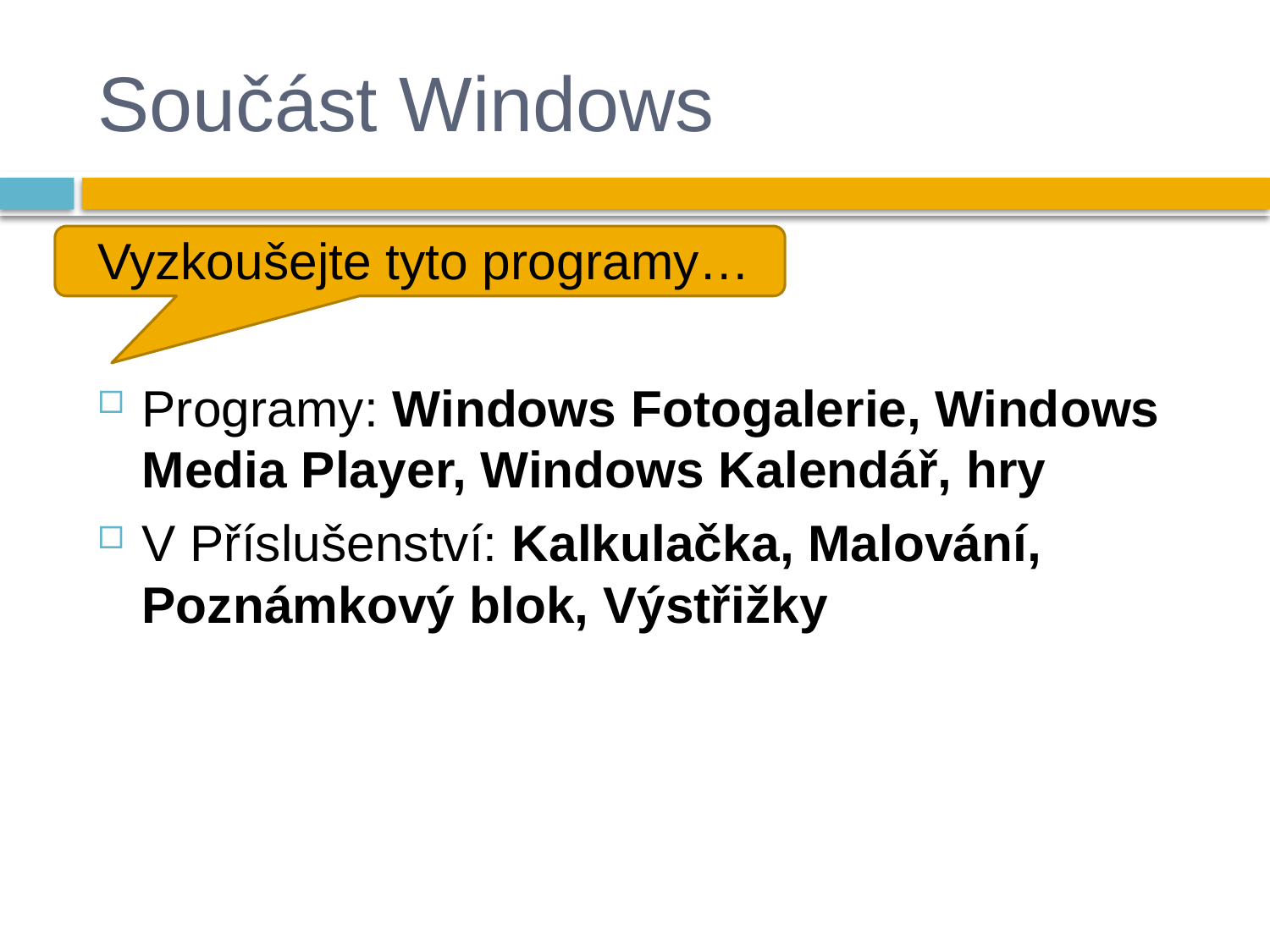

# Součást Windows
Vyzkoušejte tyto programy…

Programy: Windows Fotogalerie, Windows Media Player, Windows Kalendář, hry
V Příslušenství: Kalkulačka, Malování, Poznámkový blok, Výstřižky